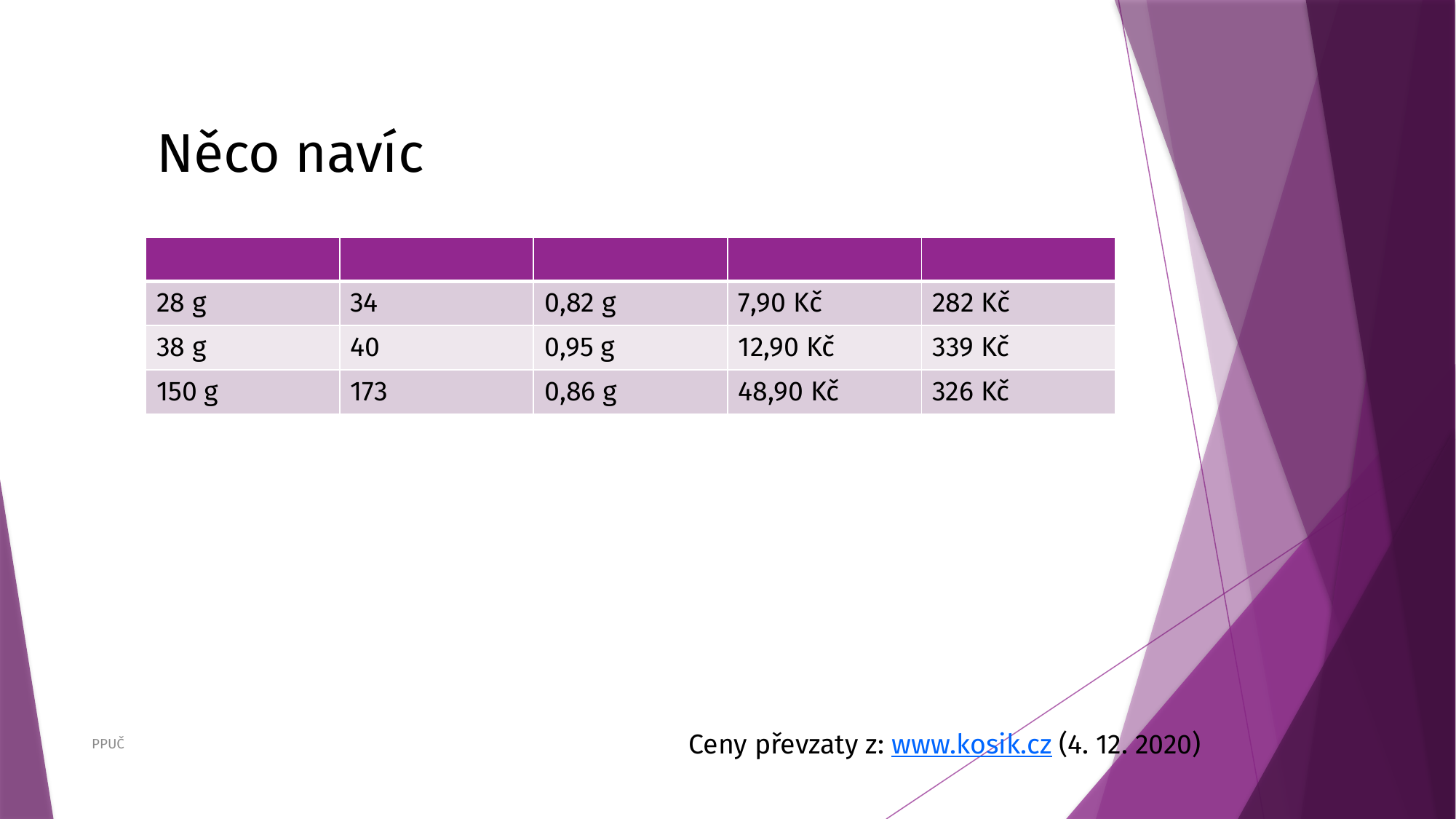

Něco navíc
|  |  |  |  |  |
| --- | --- | --- | --- | --- |
| 28 g | 34 | 0,82 g | 7,90 Kč | 282 Kč |
| 38 g | 40 | 0,95 g | 12,90 Kč | 339 Kč |
| 150 g | 173 | 0,86 g | 48,90 Kč | 326 Kč |

Ceny převzaty z: www.kosik.cz (4. 12. 2020)
PPUČ